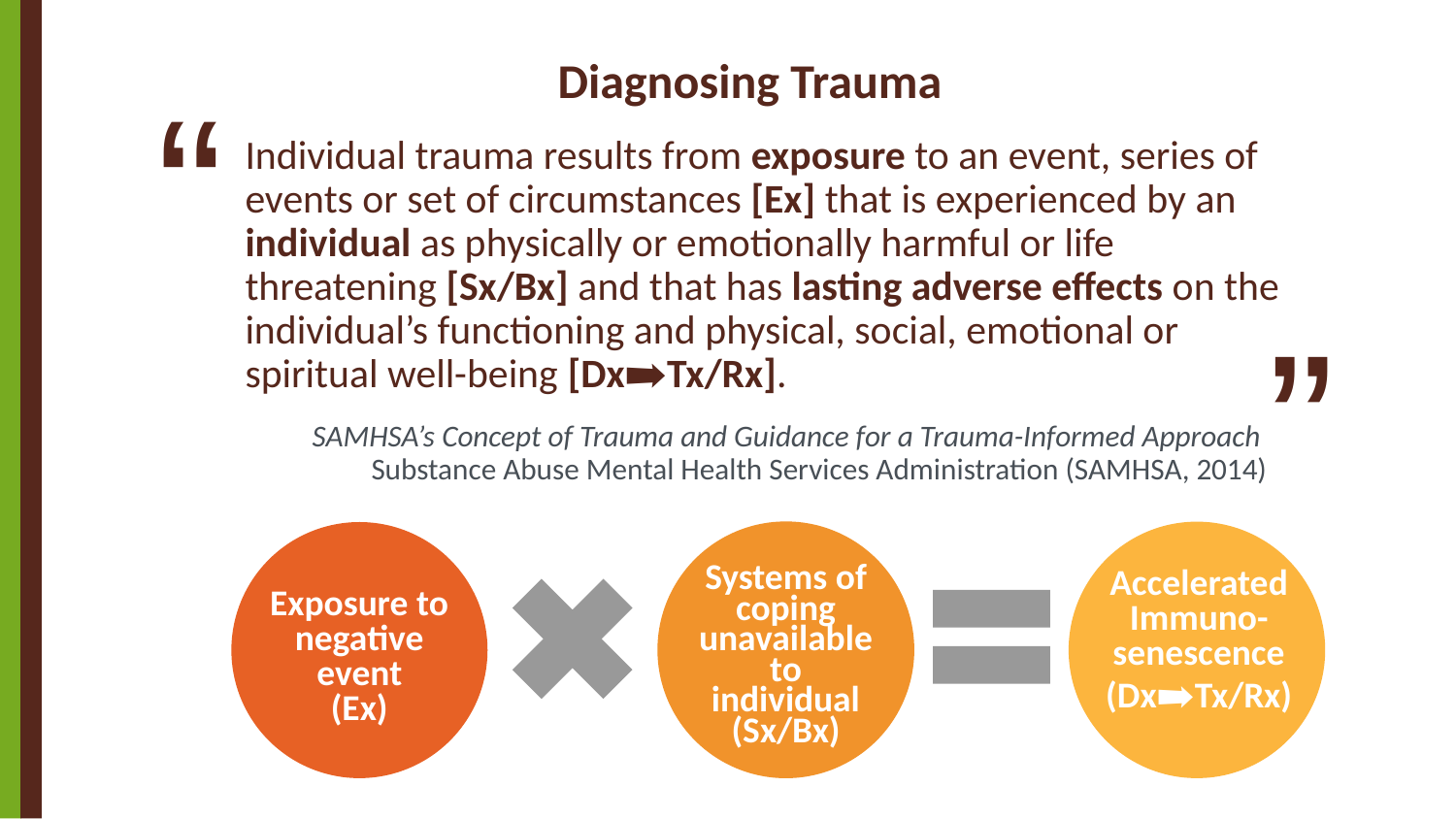

Diagnosing Trauma

“
Individual trauma results from exposure to an event, series of events or set of circumstances [Ex] that is experienced by an individual as physically or emotionally harmful or life threatening [Sx/Bx] and that has lasting adverse effects on the individual’s functioning and physical, social, emotional or spiritual well-being [Dx➡Tx/Rx].
SAMHSA’s Concept of Trauma and Guidance for a Trauma-Informed Approach  Substance Abuse Mental Health Services Administration (SAMHSA, 2014)

“
Accelerated Immuno-
senescence
(Dx➡Tx/Rx)
Systems of coping unavailable to individual
(Sx/Bx)

Exposure to negative event
(Ex)